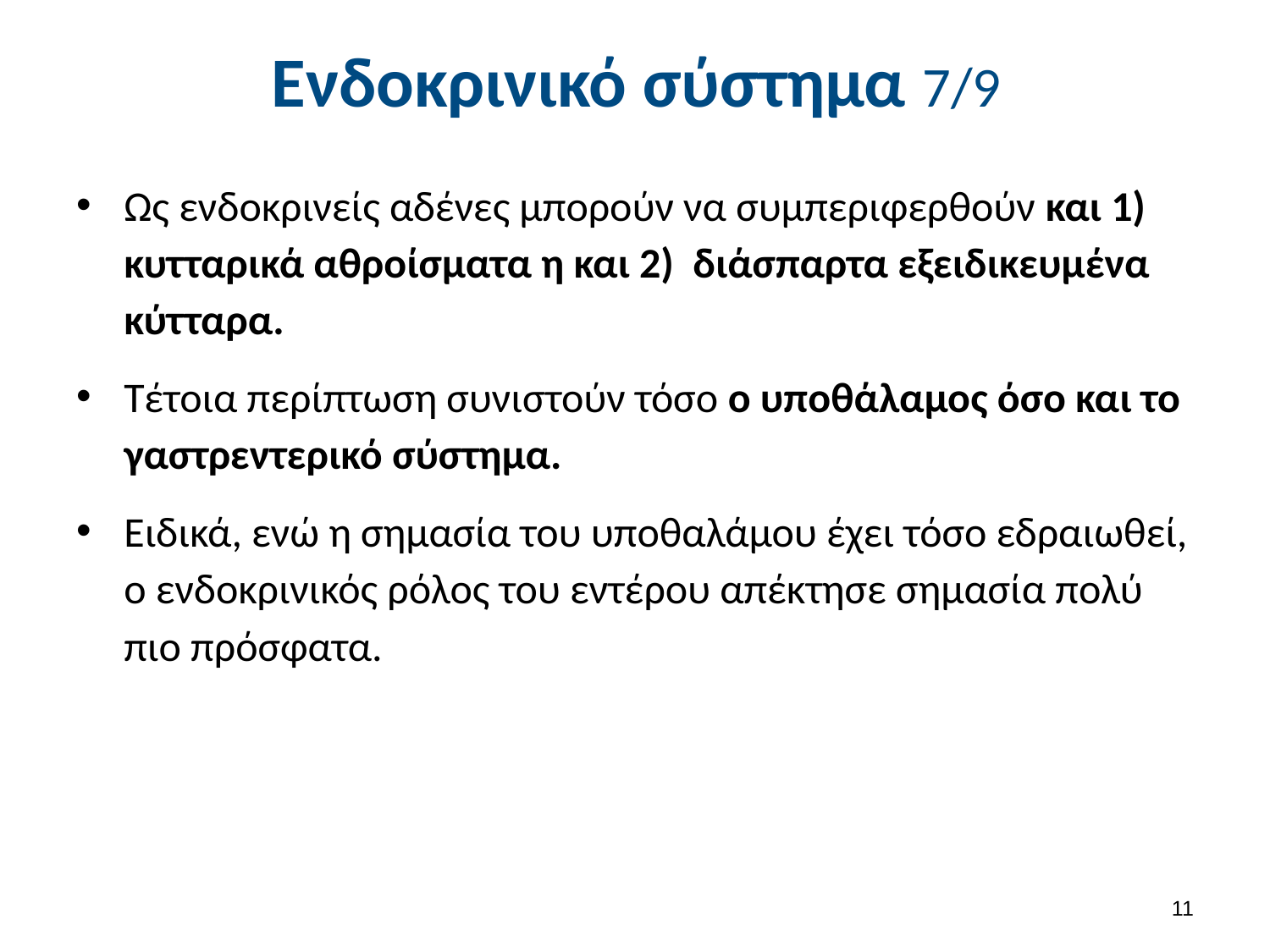

# Ενδοκρινικό σύστημα 7/9
Ως ενδοκρινείς αδένες μπορούν να συμπεριφερθούν και 1) κυτταρικά αθροίσματα η και 2)  διάσπαρτα εξειδικευμένα κύτταρα.
Τέτοια περίπτωση συνιστούν τόσο ο υποθάλαμος όσο και το γαστρεντερικό σύστημα.
Ειδικά, ενώ η σημασία του υποθαλάμου έχει τόσο εδραιωθεί, ο ενδοκρινικός ρόλος του εντέρου απέκτησε σημασία πολύ πιο πρόσφατα.
11